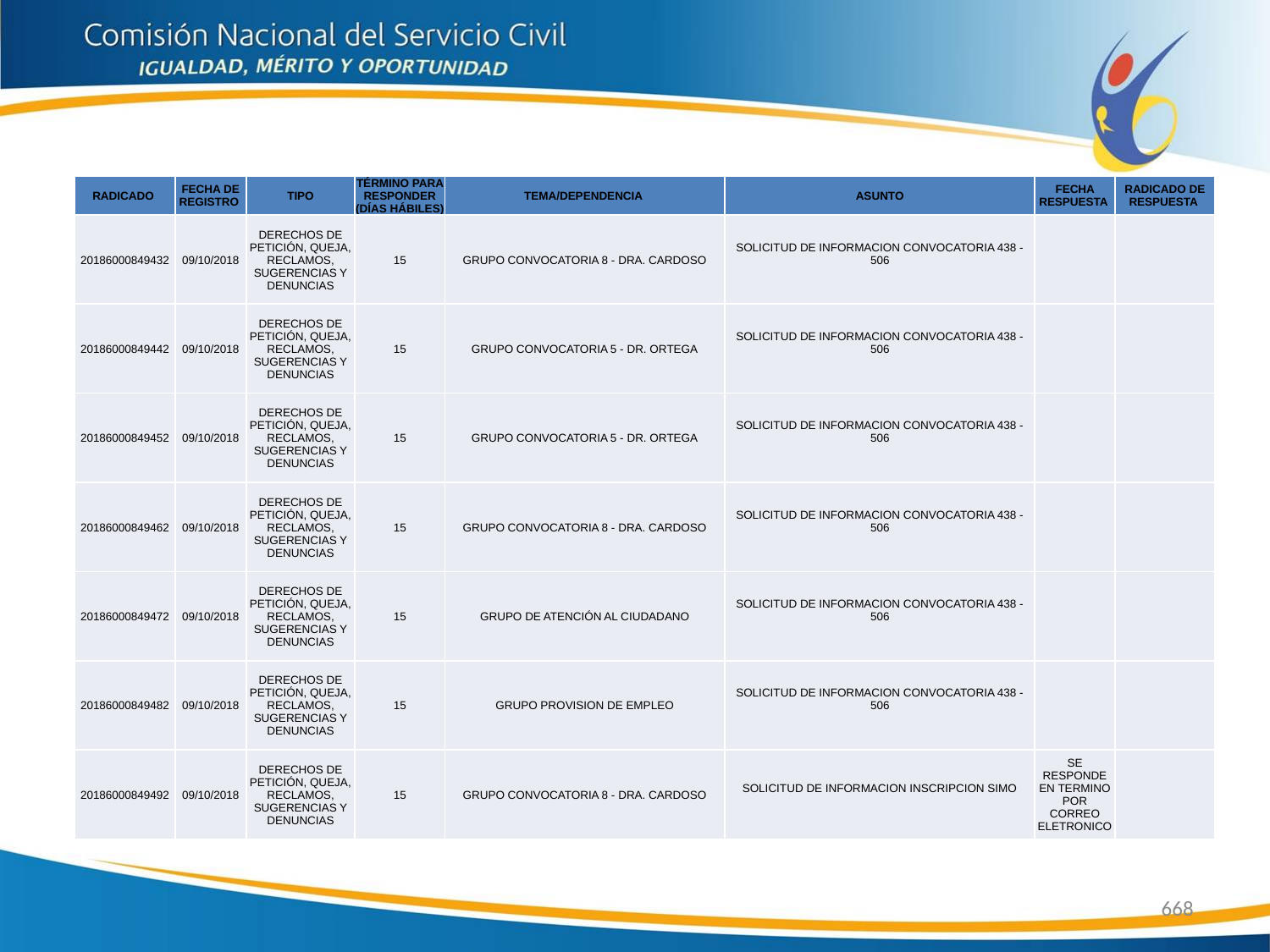

| RADICADO | FECHA DE REGISTRO | TIPO | TÉRMINO PARA RESPONDER (DÍAS HÁBILES) | TEMA/DEPENDENCIA | ASUNTO | FECHA RESPUESTA | RADICADO DE RESPUESTA |
| --- | --- | --- | --- | --- | --- | --- | --- |
| 20186000849432 | 09/10/2018 | DERECHOS DE PETICIÓN, QUEJA, RECLAMOS, SUGERENCIAS Y DENUNCIAS | 15 | GRUPO CONVOCATORIA 8 - DRA. CARDOSO | SOLICITUD DE INFORMACION CONVOCATORIA 438 - 506 |  |  |
| 20186000849442 | 09/10/2018 | DERECHOS DE PETICIÓN, QUEJA, RECLAMOS, SUGERENCIAS Y DENUNCIAS | 15 | GRUPO CONVOCATORIA 5 - DR. ORTEGA | SOLICITUD DE INFORMACION CONVOCATORIA 438 - 506 |  |  |
| 20186000849452 | 09/10/2018 | DERECHOS DE PETICIÓN, QUEJA, RECLAMOS, SUGERENCIAS Y DENUNCIAS | 15 | GRUPO CONVOCATORIA 5 - DR. ORTEGA | SOLICITUD DE INFORMACION CONVOCATORIA 438 - 506 |  |  |
| 20186000849462 | 09/10/2018 | DERECHOS DE PETICIÓN, QUEJA, RECLAMOS, SUGERENCIAS Y DENUNCIAS | 15 | GRUPO CONVOCATORIA 8 - DRA. CARDOSO | SOLICITUD DE INFORMACION CONVOCATORIA 438 - 506 |  |  |
| 20186000849472 | 09/10/2018 | DERECHOS DE PETICIÓN, QUEJA, RECLAMOS, SUGERENCIAS Y DENUNCIAS | 15 | GRUPO DE ATENCIÓN AL CIUDADANO | SOLICITUD DE INFORMACION CONVOCATORIA 438 - 506 |  |  |
| 20186000849482 | 09/10/2018 | DERECHOS DE PETICIÓN, QUEJA, RECLAMOS, SUGERENCIAS Y DENUNCIAS | 15 | GRUPO PROVISION DE EMPLEO | SOLICITUD DE INFORMACION CONVOCATORIA 438 - 506 |  |  |
| 20186000849492 | 09/10/2018 | DERECHOS DE PETICIÓN, QUEJA, RECLAMOS, SUGERENCIAS Y DENUNCIAS | 15 | GRUPO CONVOCATORIA 8 - DRA. CARDOSO | SOLICITUD DE INFORMACION INSCRIPCION SIMO | SE RESPONDE EN TERMINO POR CORREO ELETRONICO |  |
668